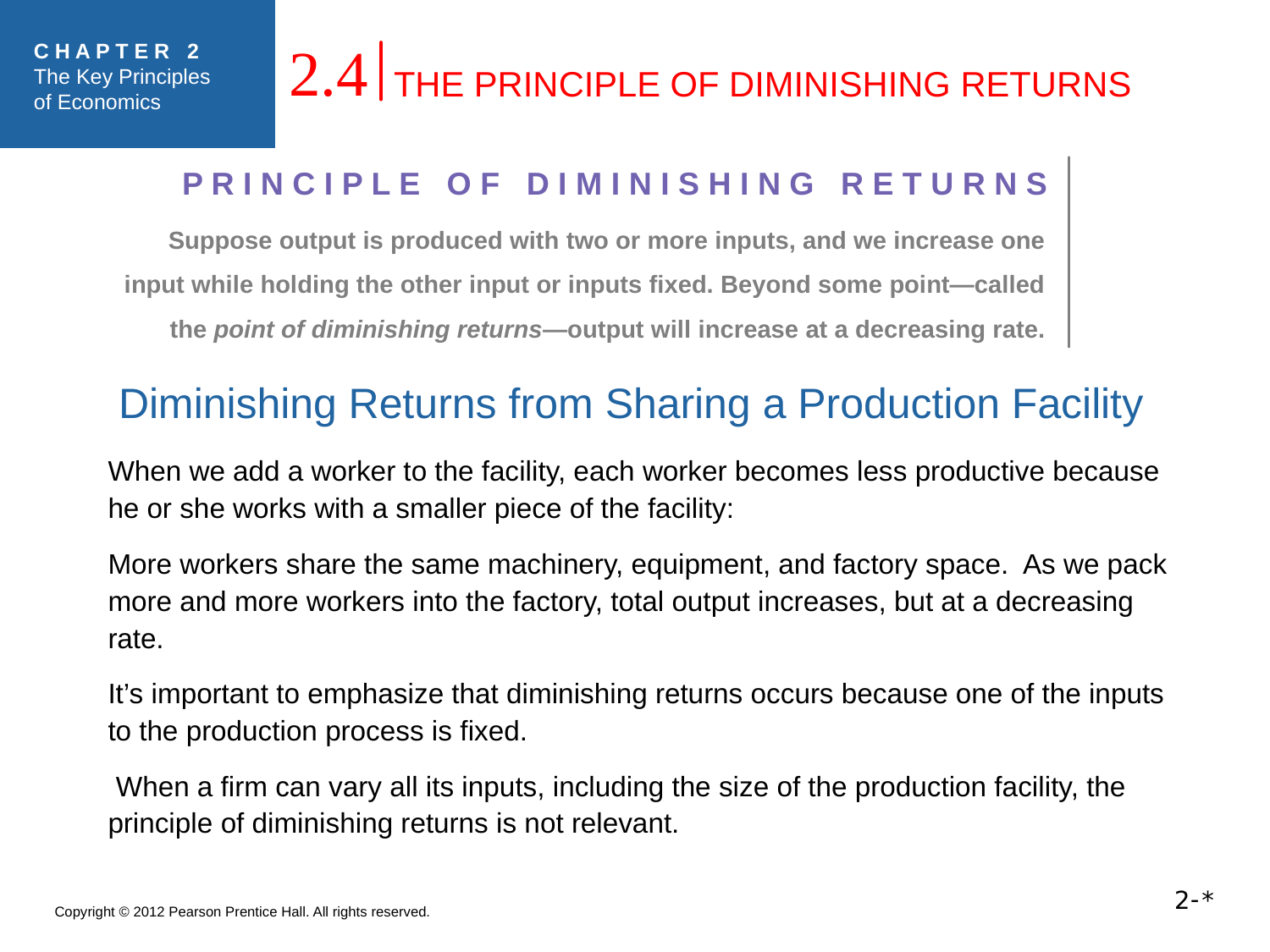

2.4
THE PRINCIPLE OF DIMINISHING RETURNS
P R I N C I P L E   O F   D I M I N I S H I N G   R E T U R N S
Suppose output is produced with two or more inputs, and we increase one input while holding the other input or inputs fixed. Beyond some point—called the point of diminishing returns—output will increase at a decreasing rate.
Diminishing Returns from Sharing a Production Facility
When we add a worker to the facility, each worker becomes less productive because he or she works with a smaller piece of the facility:

More workers share the same machinery, equipment, and factory space.  As we pack more and more workers into the factory, total output increases, but at a decreasing rate.
It’s important to emphasize that diminishing returns occurs because one of the inputs to the production process is fixed.

 When a firm can vary all its inputs, including the size of the production facility, the principle of diminishing returns is not relevant.